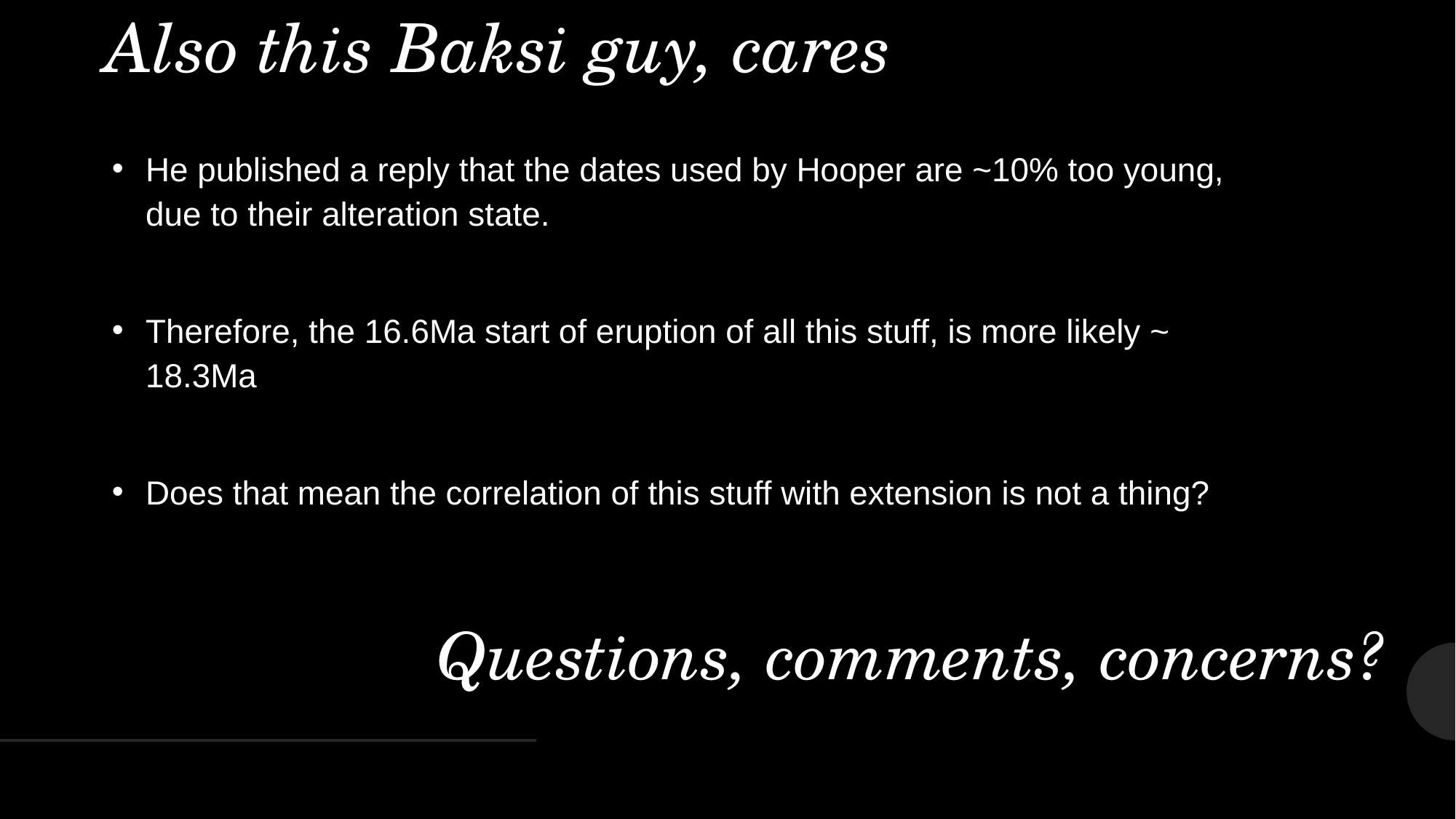

# Also this Baksi guy, cares
He published a reply that the dates used by Hooper are ~10% too young, due to their alteration state.

Therefore, the 16.6Ma start of eruption of all this stuff, is more likely ~ 18.3Ma

Does that mean the correlation of this stuff with extension is not a thing?

Questions, comments, concerns?